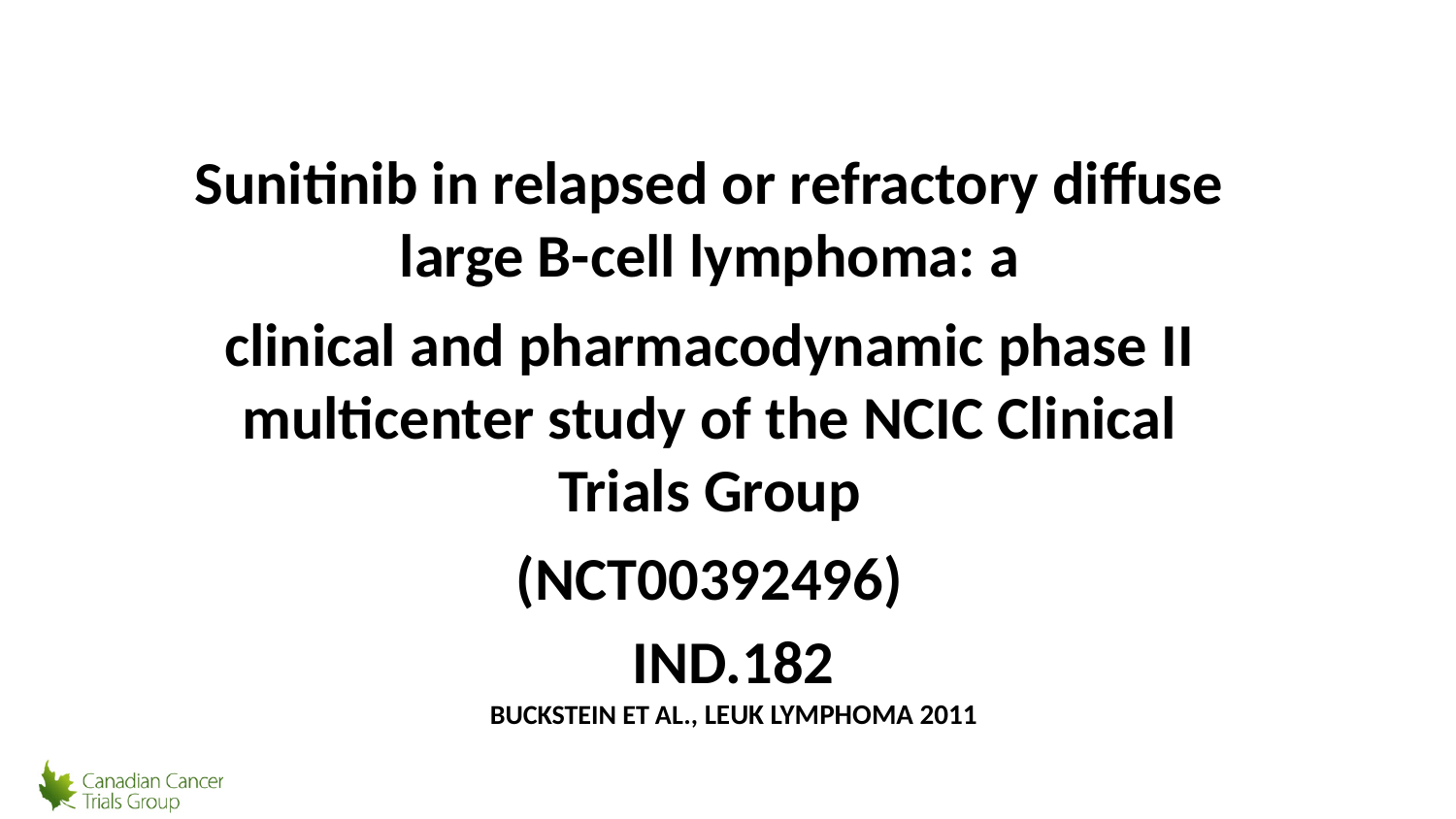

Sunitinib in relapsed or refractory diffuse large B-cell lymphoma: a
clinical and pharmacodynamic phase II multicenter study of the NCIC Clinical Trials Group
(NCT00392496)

# IND.182 Buckstein et al., Leuk LymphoMA 2011